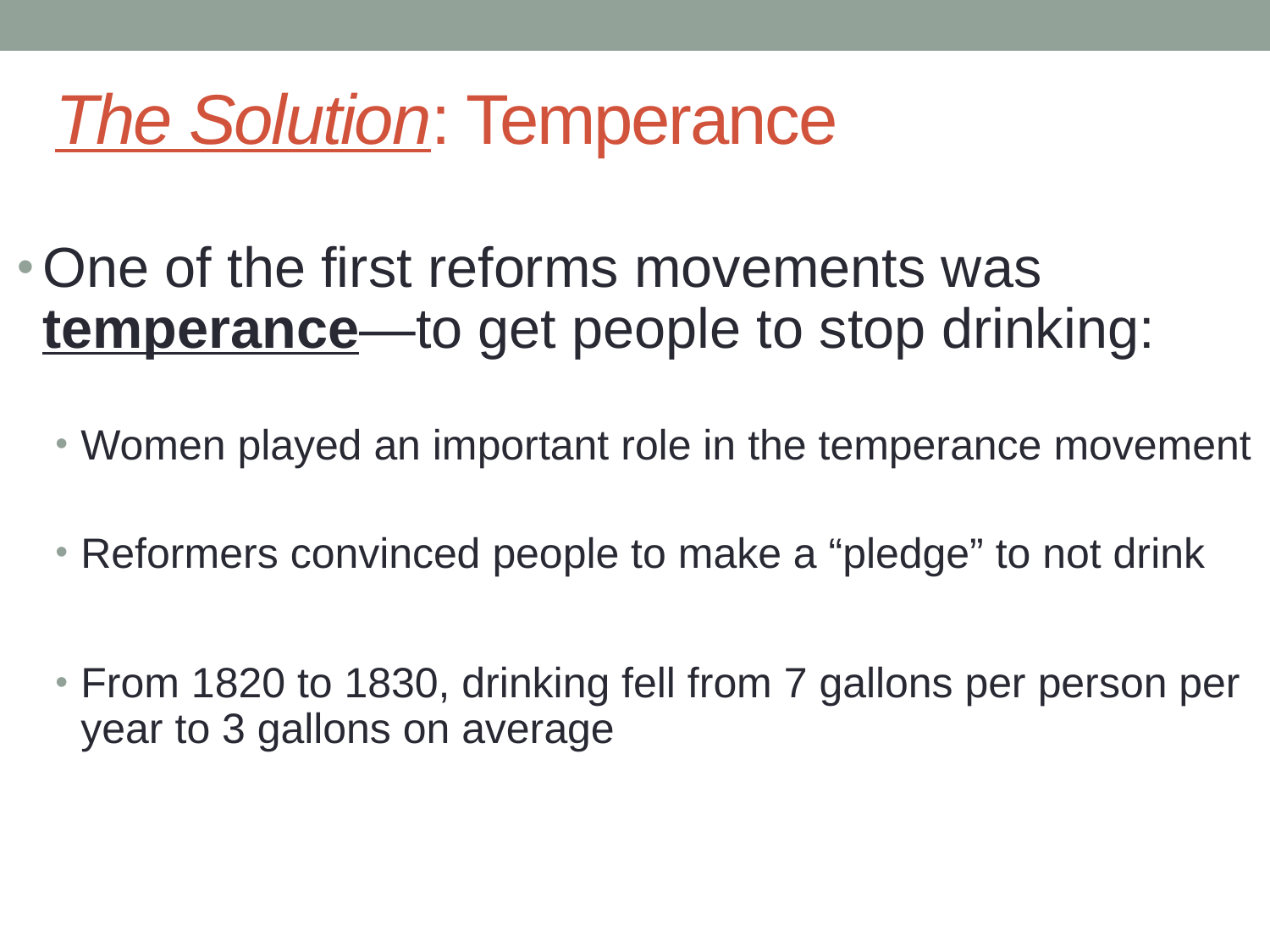

# The Solution: Temperance
One of the first reforms movements was temperance—to get people to stop drinking:

Women played an important role in the temperance movement

Reformers convinced people to make a “pledge” to not drink

From 1820 to 1830, drinking fell from 7 gallons per person per year to 3 gallons on average